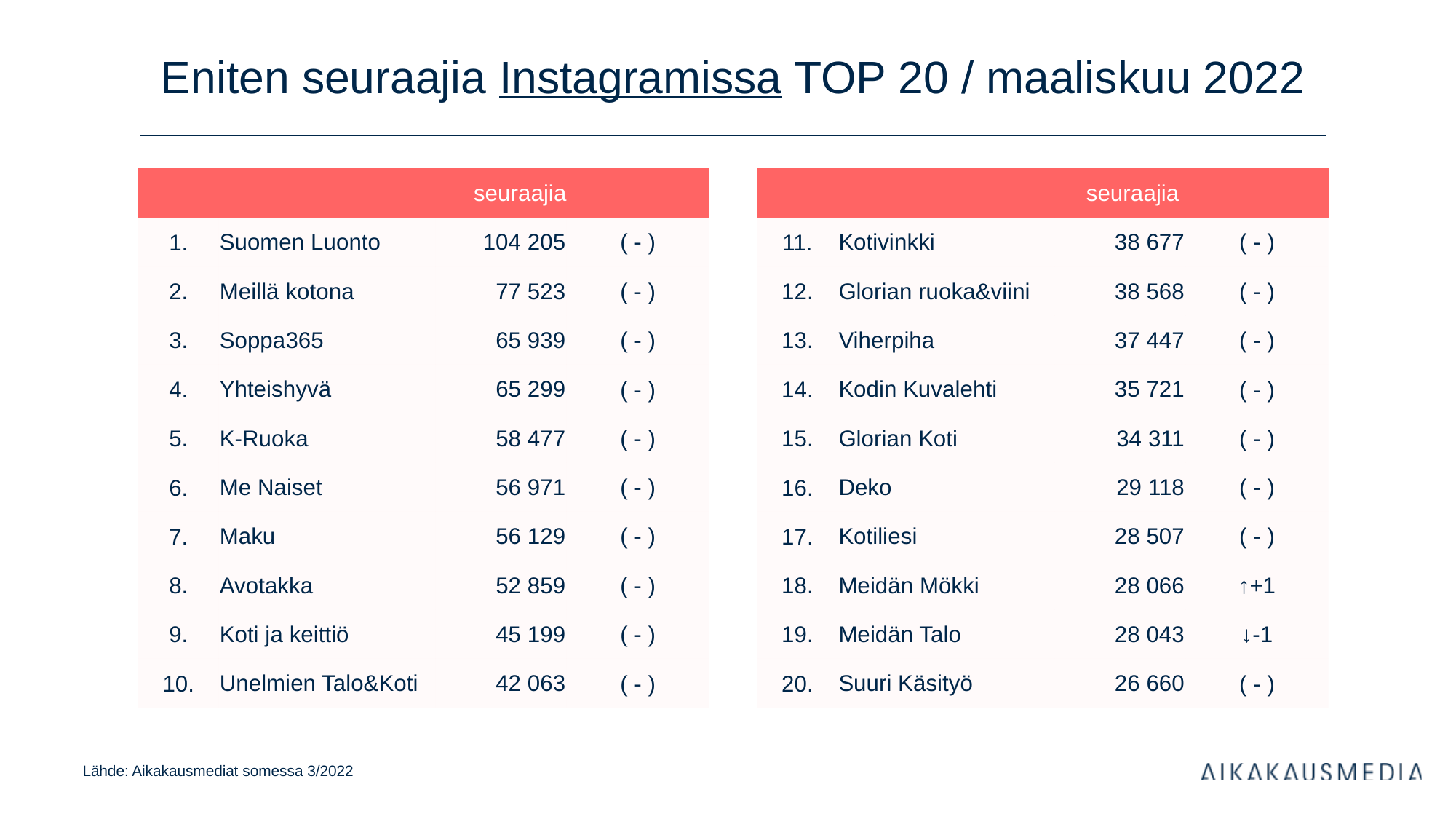

# Eniten seuraajia Instagramissa TOP 20 / maaliskuu 2022
|  |  | seuraajia |  |
| --- | --- | --- | --- |
| 1. | Suomen Luonto | 104 205 | ( - ) |
| 2. | Meillä kotona | 77 523 | ( - ) |
| 3. | Soppa365 | 65 939 | ( - ) |
| 4. | Yhteishyvä | 65 299 | ( - ) |
| 5. | K-Ruoka | 58 477 | ( - ) |
| 6. | Me Naiset | 56 971 | ( - ) |
| 7. | Maku | 56 129 | ( - ) |
| 8. | Avotakka | 52 859 | ( - ) |
| 9. | Koti ja keittiö | 45 199 | ( - ) |
| 10. | Unelmien Talo&Koti | 42 063 | ( - ) |
|  |  | seuraajia |  |
| --- | --- | --- | --- |
| 11. | Kotivinkki | 38 677 | ( - ) |
| 12. | Glorian ruoka&viini | 38 568 | ( - ) |
| 13. | Viherpiha | 37 447 | ( - ) |
| 14. | Kodin Kuvalehti | 35 721 | ( - ) |
| 15. | Glorian Koti | 34 311 | ( - ) |
| 16. | Deko | 29 118 | ( - ) |
| 17. | Kotiliesi | 28 507 | ( - ) |
| 18. | Meidän Mökki | 28 066 | ↑+1 |
| 19. | Meidän Talo | 28 043 | ↓-1 |
| 20. | Suuri Käsityö | 26 660 | ( - ) |